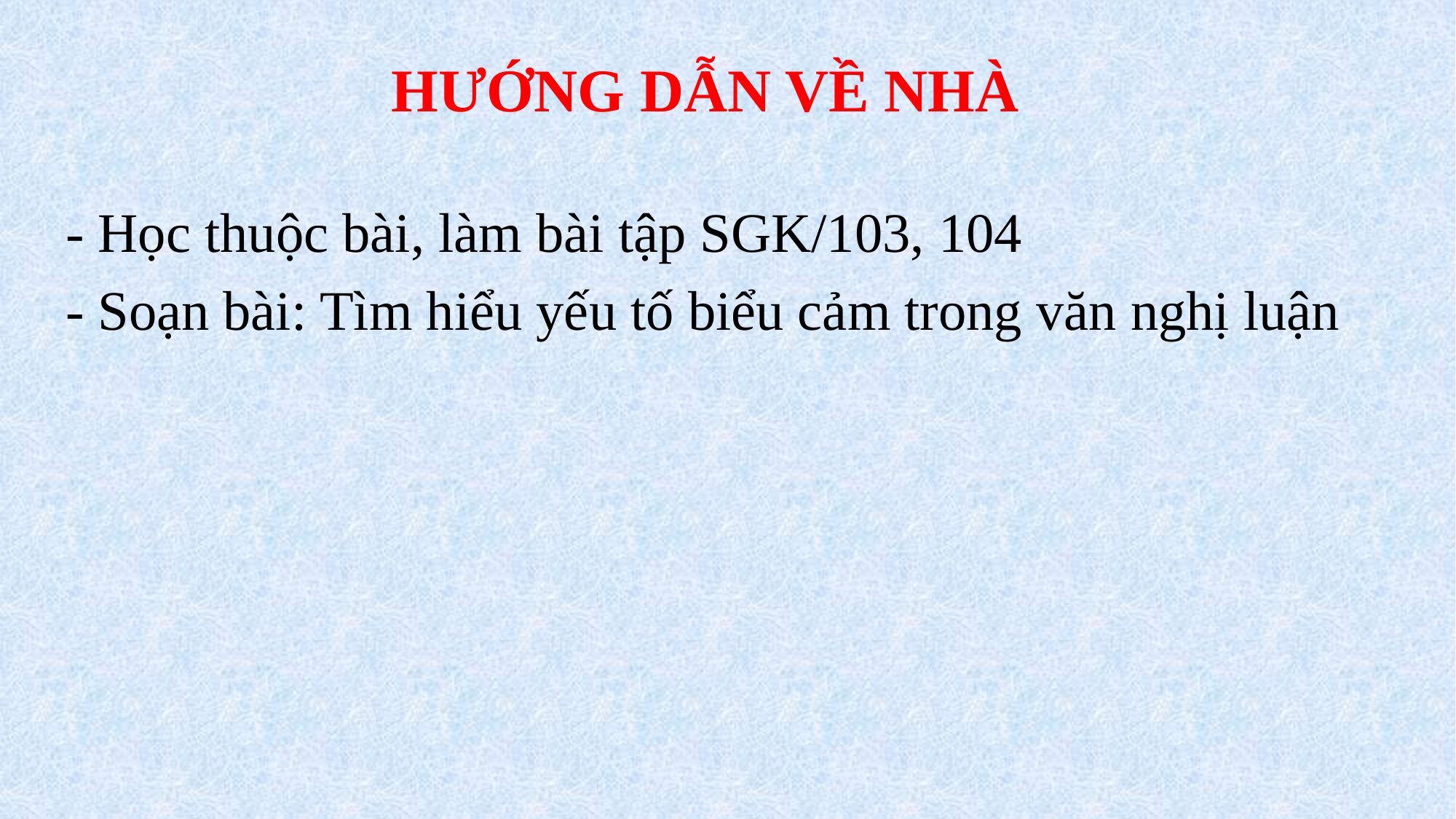

HƯỚNG DẪN VỀ NHÀ
- Học thuộc bài, làm bài tập SGK/103, 104
- Soạn bài: Tìm hiểu yếu tố biểu cảm trong văn nghị luận